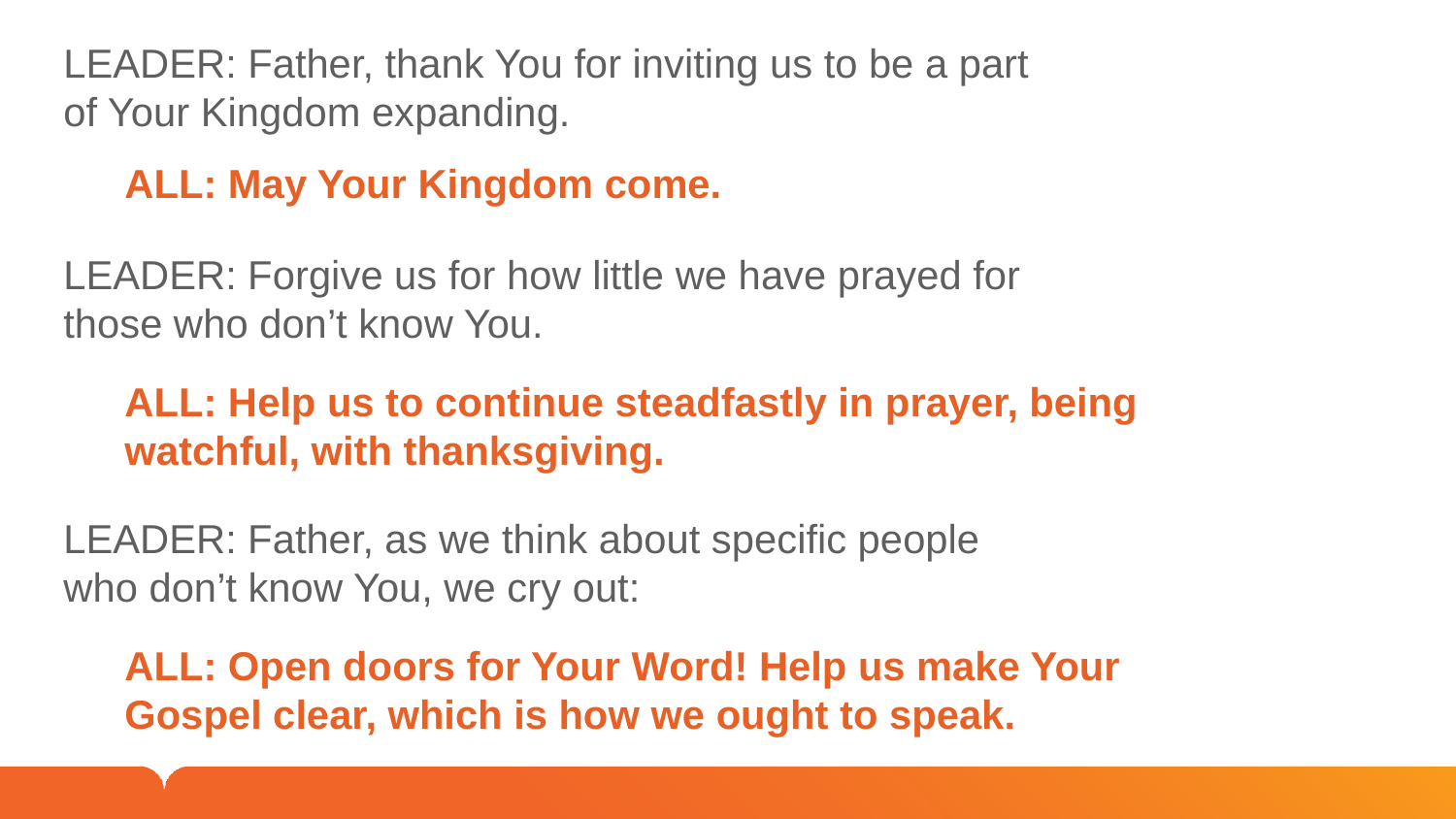

LEADER: Father, thank You for inviting us to be a part of Your Kingdom expanding.

ALL: May Your Kingdom come.
LEADER: Forgive us for how little we have prayed for those who don’t know You.
ALL: Help us to continue steadfastly in prayer, being watchful, with thanksgiving.
LEADER: Father, as we think about specific people who don’t know You, we cry out:
ALL: Open doors for Your Word! Help us make Your Gospel clear, which is how we ought to speak.